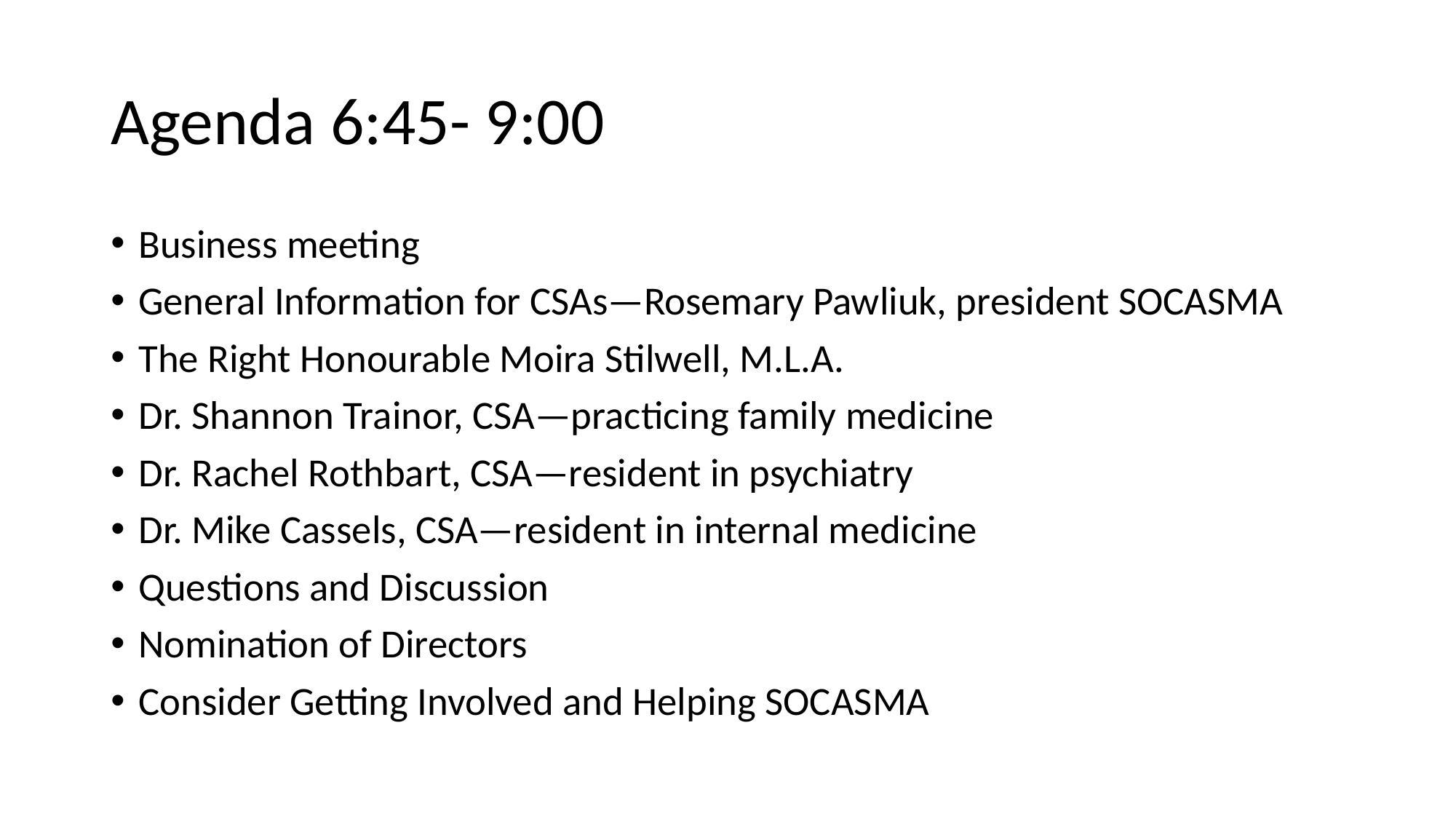

# Agenda 6:45- 9:00
Business meeting
General Information for CSAs—Rosemary Pawliuk, president SOCASMA
The Right Honourable Moira Stilwell, M.L.A.
Dr. Shannon Trainor, CSA—practicing family medicine
Dr. Rachel Rothbart, CSA—resident in psychiatry
Dr. Mike Cassels, CSA—resident in internal medicine
Questions and Discussion
Nomination of Directors
Consider Getting Involved and Helping SOCASMA